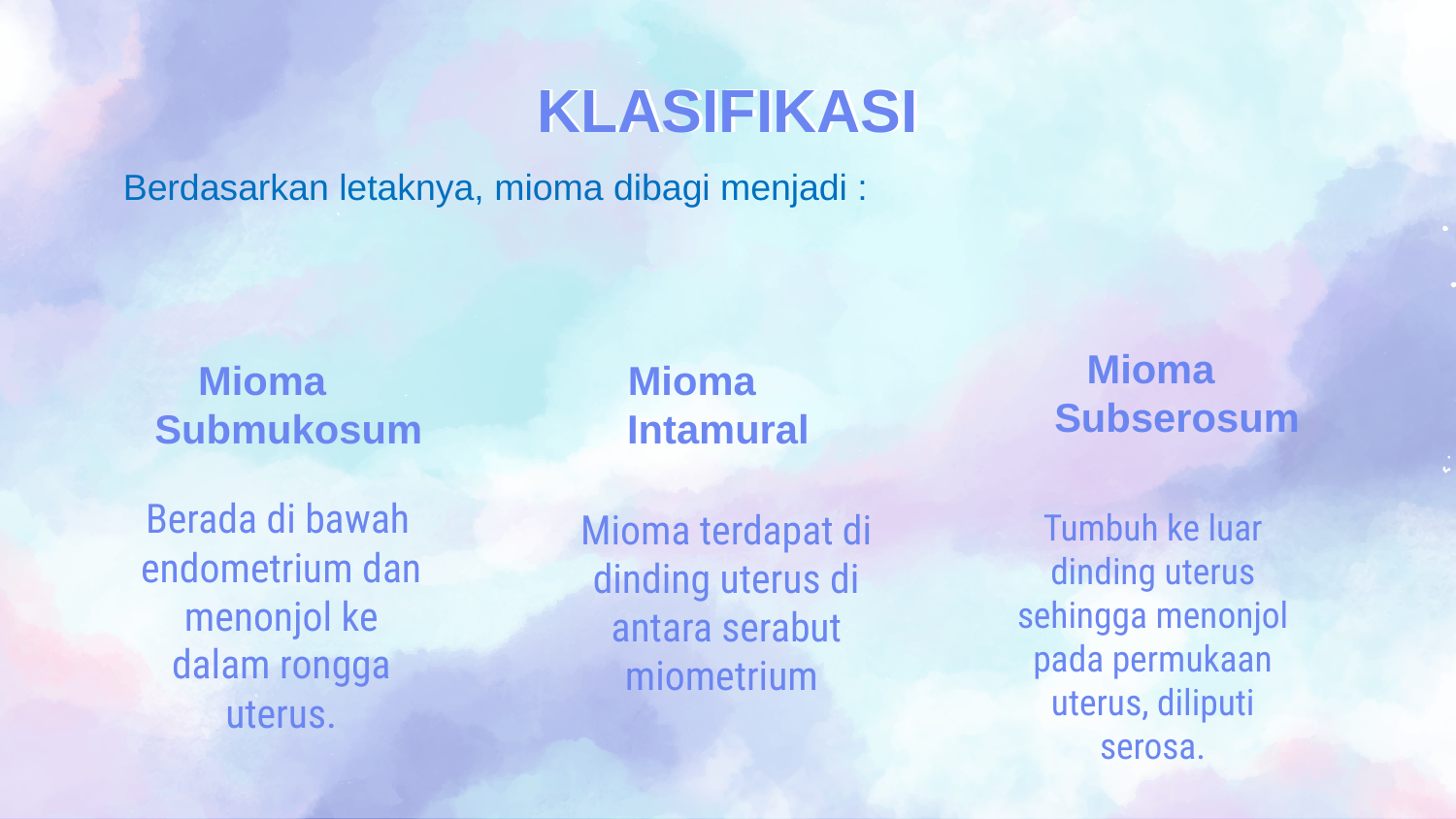

# KLASIFIKASI
Berdasarkan letaknya, mioma dibagi menjadi :
Mioma Subserosum
Mioma Intamural
Mioma Submukosum
Berada di bawah endometrium dan menonjol ke dalam rongga uterus.
Mioma terdapat di dinding uterus di antara serabut miometrium
Tumbuh ke luar dinding uterus sehingga menonjol pada permukaan uterus, diliputi serosa.